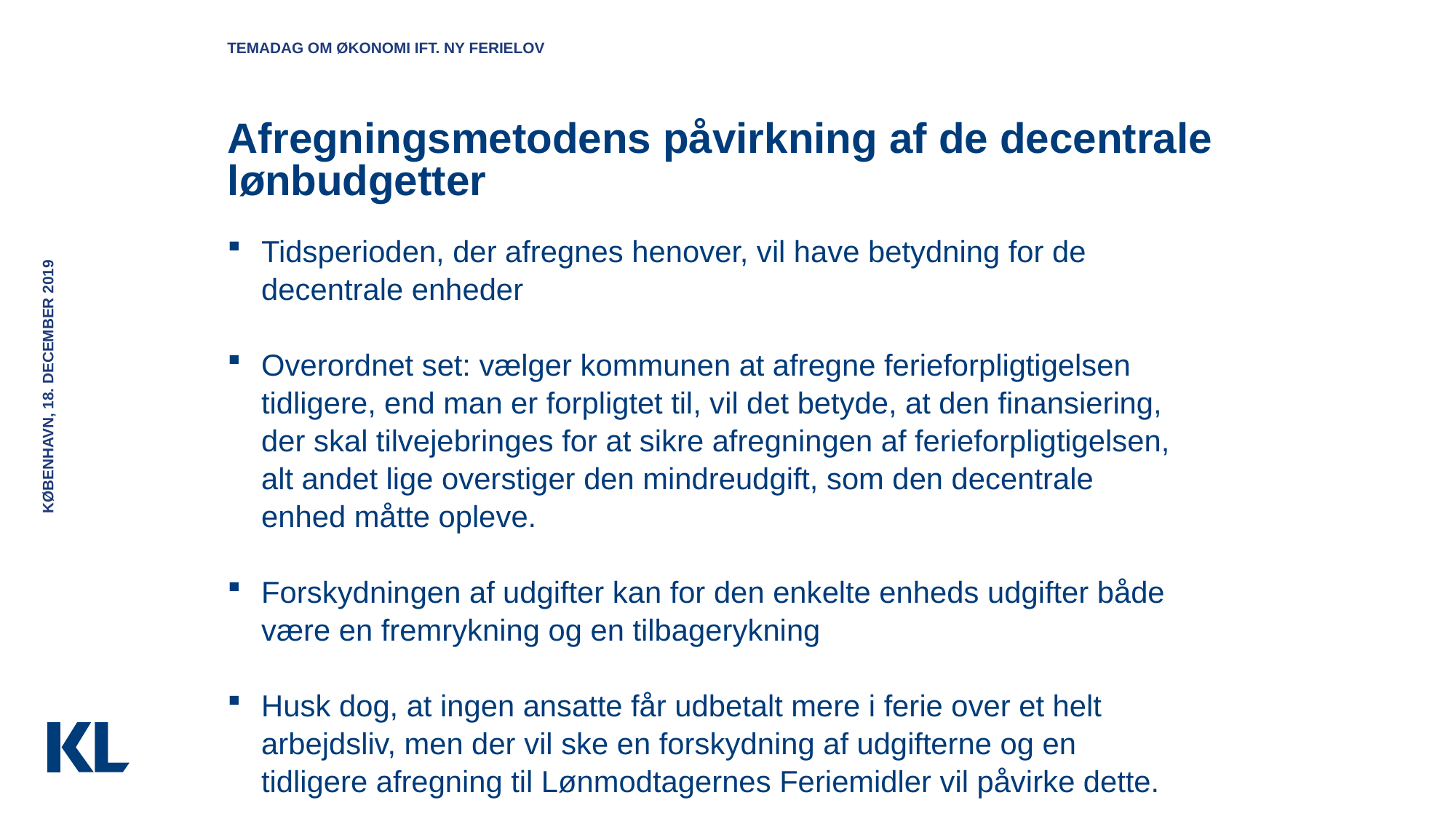

Temadag om økonomi ift. ny ferielov
# Afregningsmetodens påvirkning af de decentrale lønbudgetter
Tidsperioden, der afregnes henover, vil have betydning for de decentrale enheder

Overordnet set: vælger kommunen at afregne ferieforpligtigelsen tidligere, end man er forpligtet til, vil det betyde, at den finansiering, der skal tilvejebringes for at sikre afregningen af ferieforpligtigelsen, alt andet lige overstiger den mindreudgift, som den decentrale enhed måtte opleve.

Forskydningen af udgifter kan for den enkelte enheds udgifter både være en fremrykning og en tilbagerykning

Husk dog, at ingen ansatte får udbetalt mere i ferie over et helt arbejdsliv, men der vil ske en forskydning af udgifterne og en tidligere afregning til Lønmodtagernes Feriemidler vil påvirke dette.

København, 18. december 2019